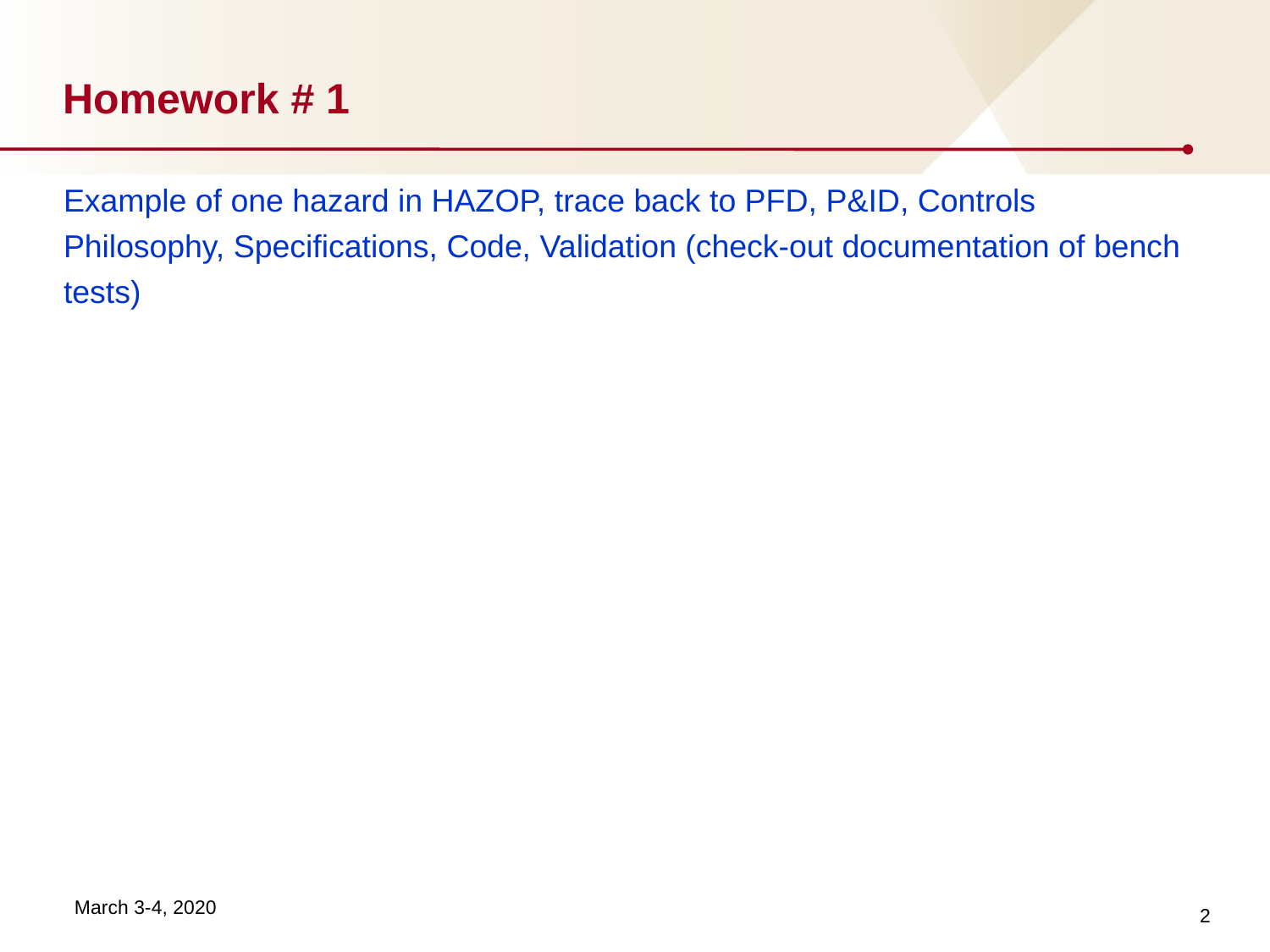

# Homework # 1
Example of one hazard in HAZOP, trace back to PFD, P&ID, Controls Philosophy, Specifications, Code, Validation (check-out documentation of bench tests)

2
March 3-4, 2020